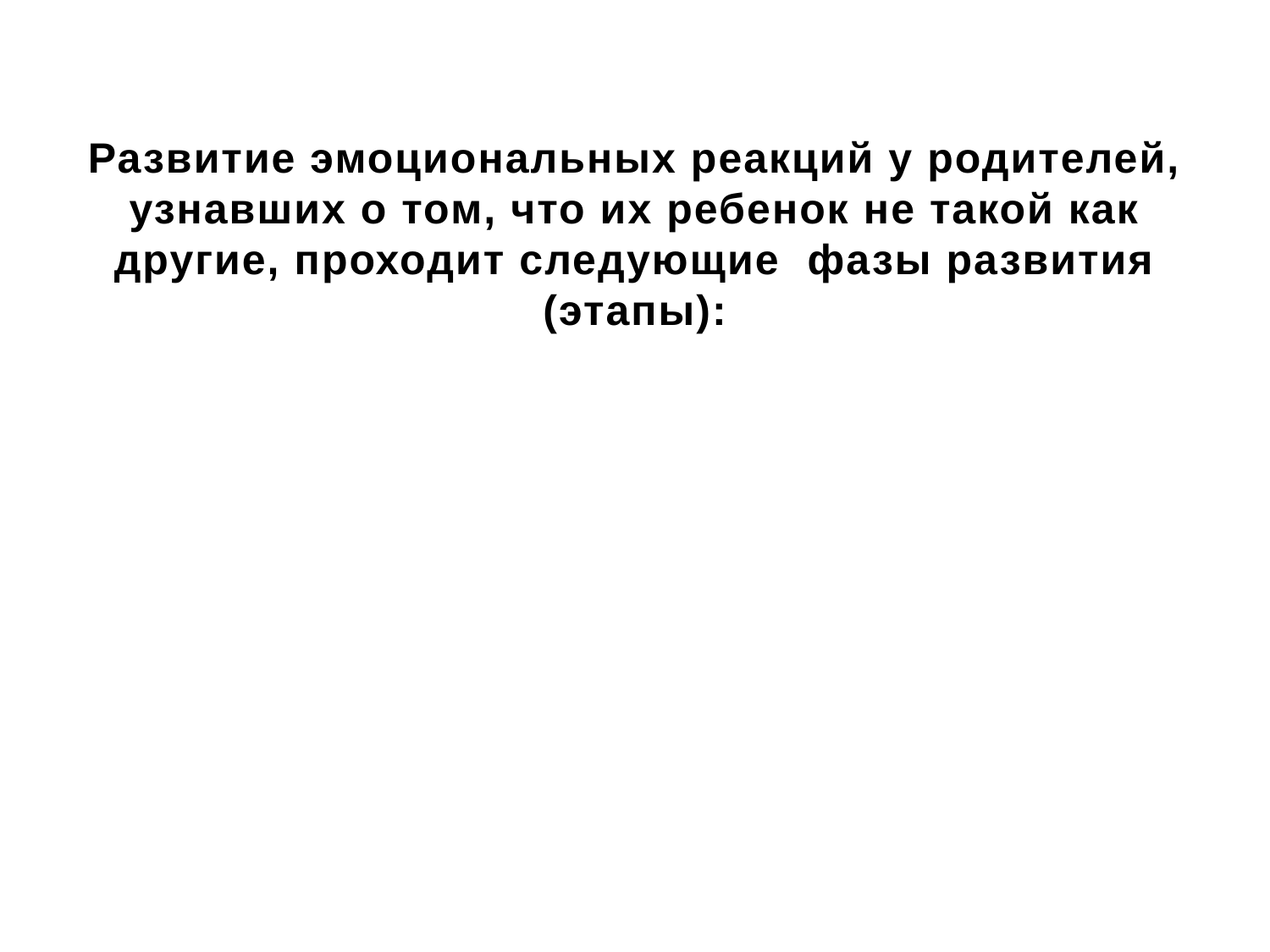

# Развитие эмоциональных реакций у родителей, узнавших о том, что их ребенок не такой как другие, проходит следующие  фазы развития (этапы):